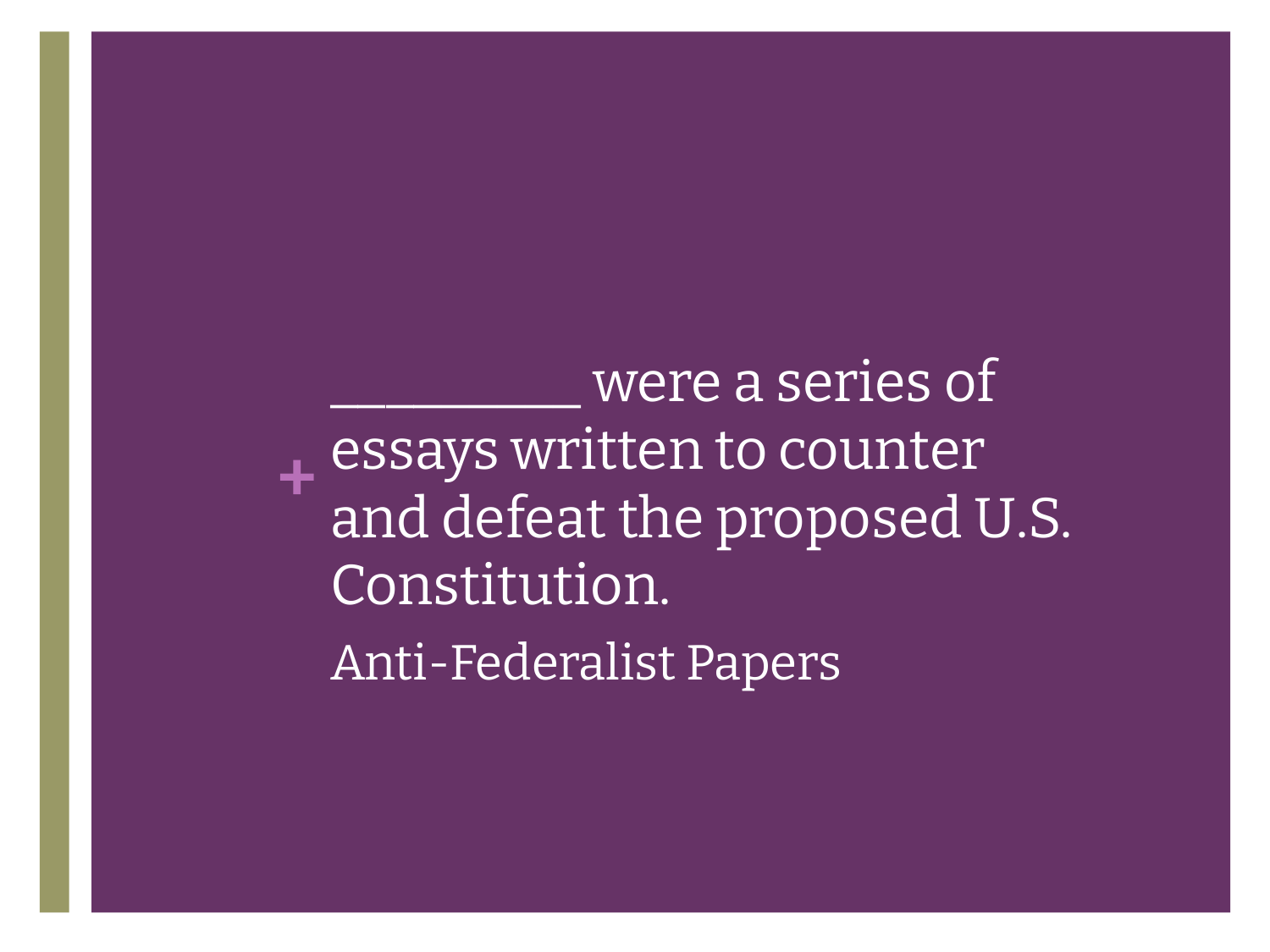

# _________ were a series of essays written to counter and defeat the proposed U.S. Constitution.
Anti-Federalist Papers